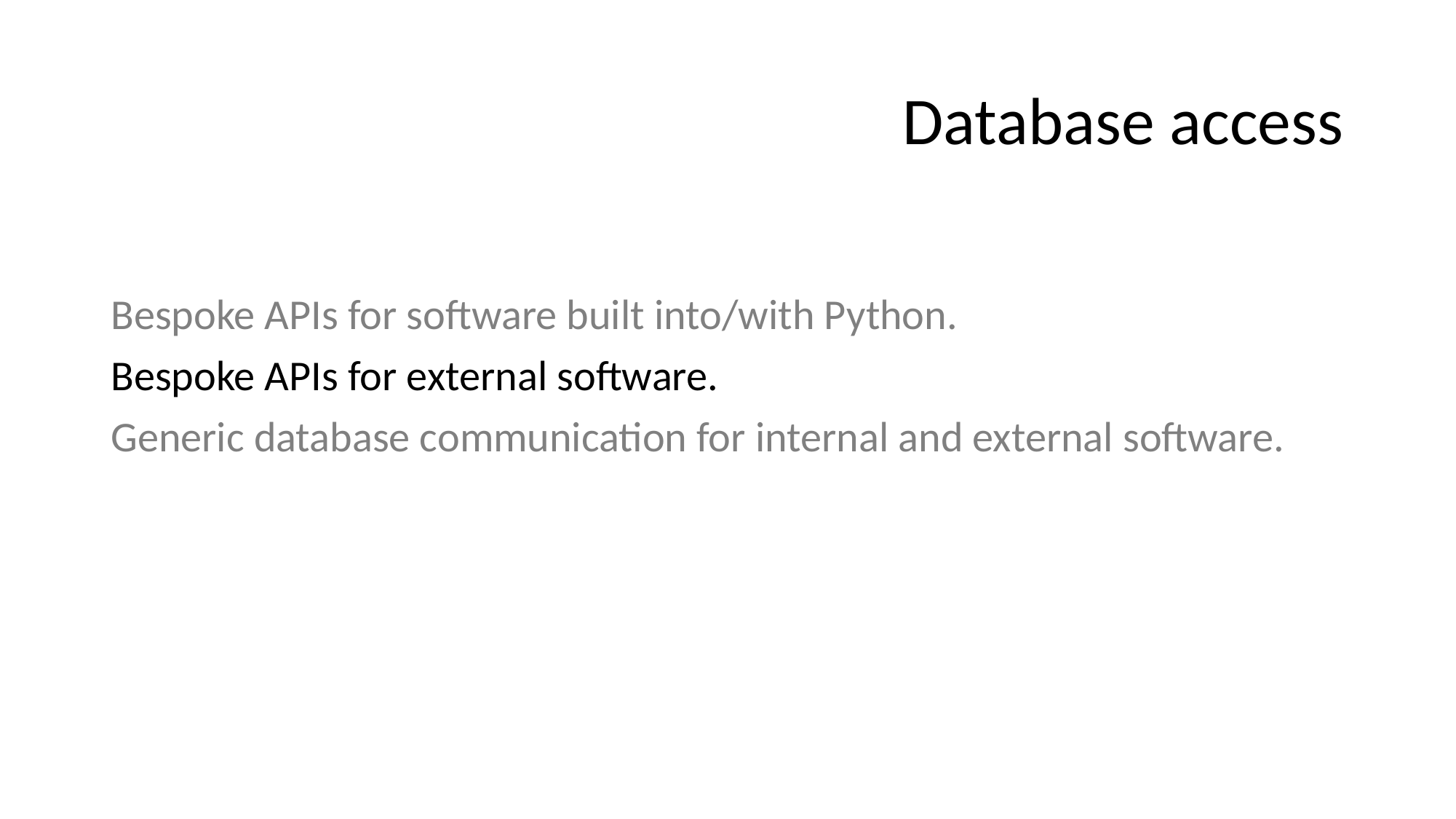

# Database access
Bespoke APIs for software built into/with Python.
Bespoke APIs for external software.
Generic database communication for internal and external software.